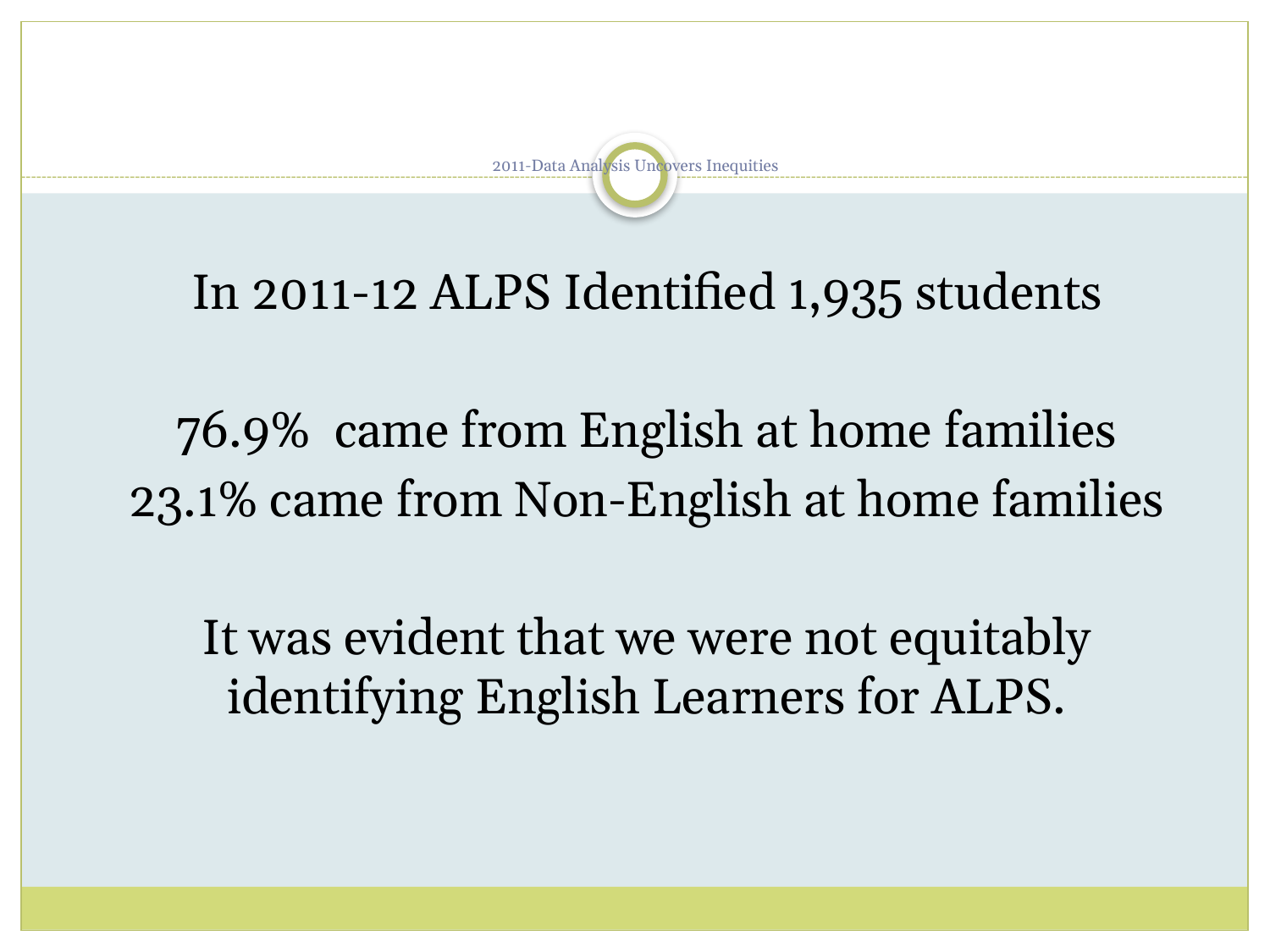

# 2011-Data Analysis Uncovers Inequities
In 2011-12 ALPS Identified 1,935 students

76.9%  came from English at home families
23.1% came from Non-English at home families

It was evident that we were not equitably identifying English Learners for ALPS.